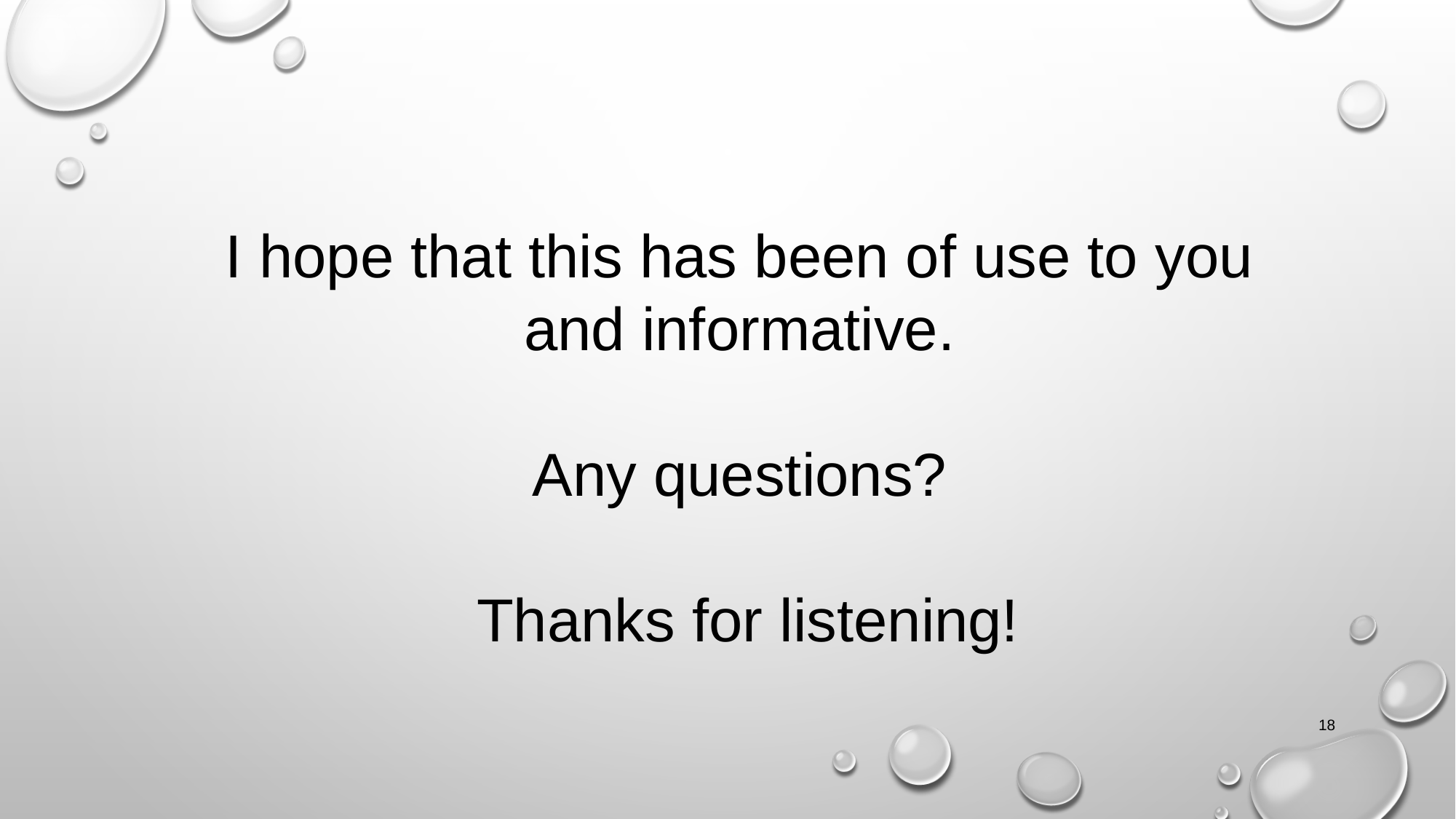

I hope that this has been of use to you and informative.

Any questions?

 Thanks for listening!
18